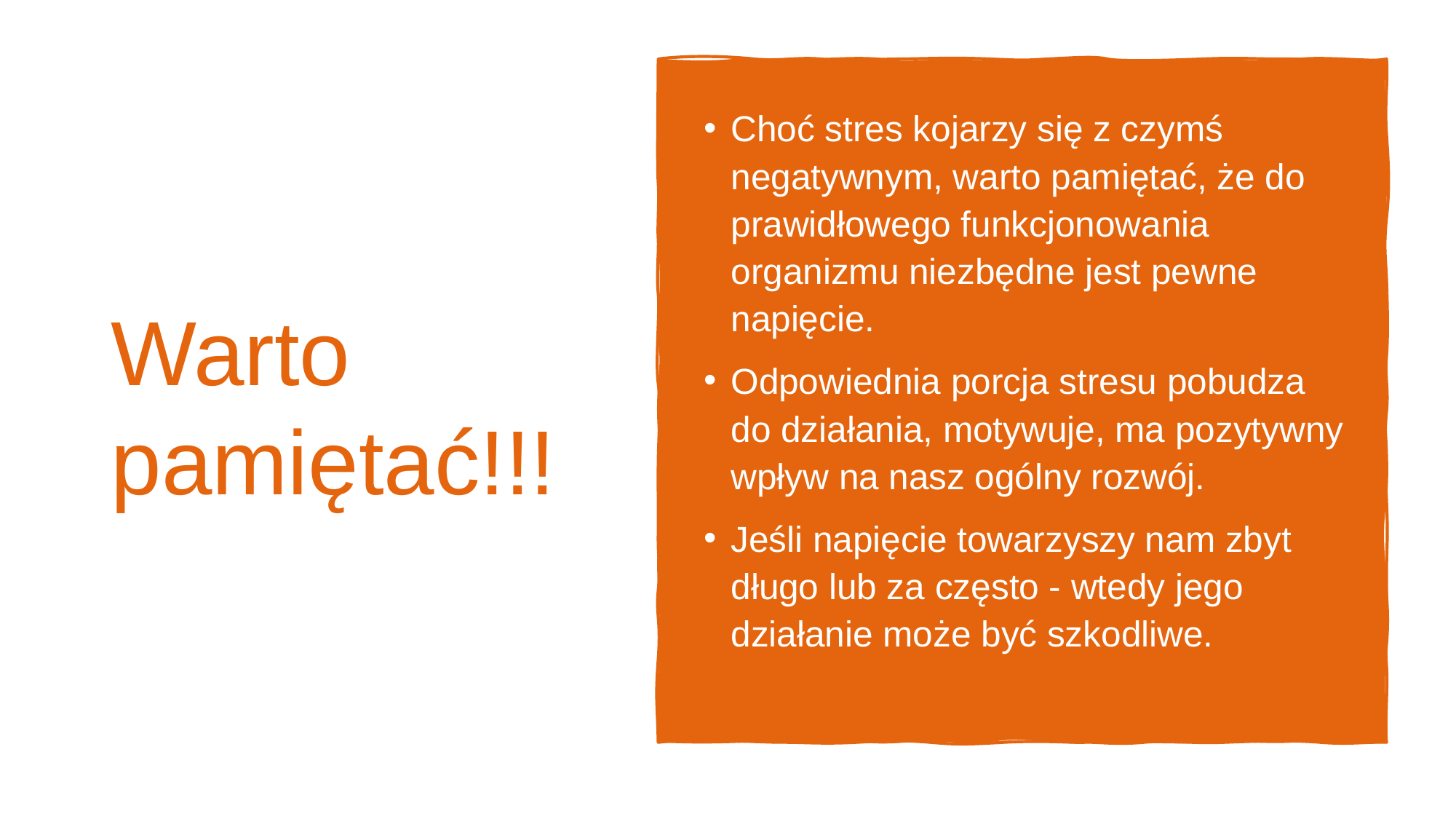

# Warto pamiętać!!!
Choć stres kojarzy się z czymś negatywnym, warto pamiętać, że do prawidłowego funkcjonowania organizmu niezbędne jest pewne napięcie.
Odpowiednia porcja stresu pobudza do działania, motywuje, ma pozytywny wpływ na nasz ogólny rozwój.
Jeśli napięcie towarzyszy nam zbyt długo lub za często - wtedy jego działanie może być szkodliwe.